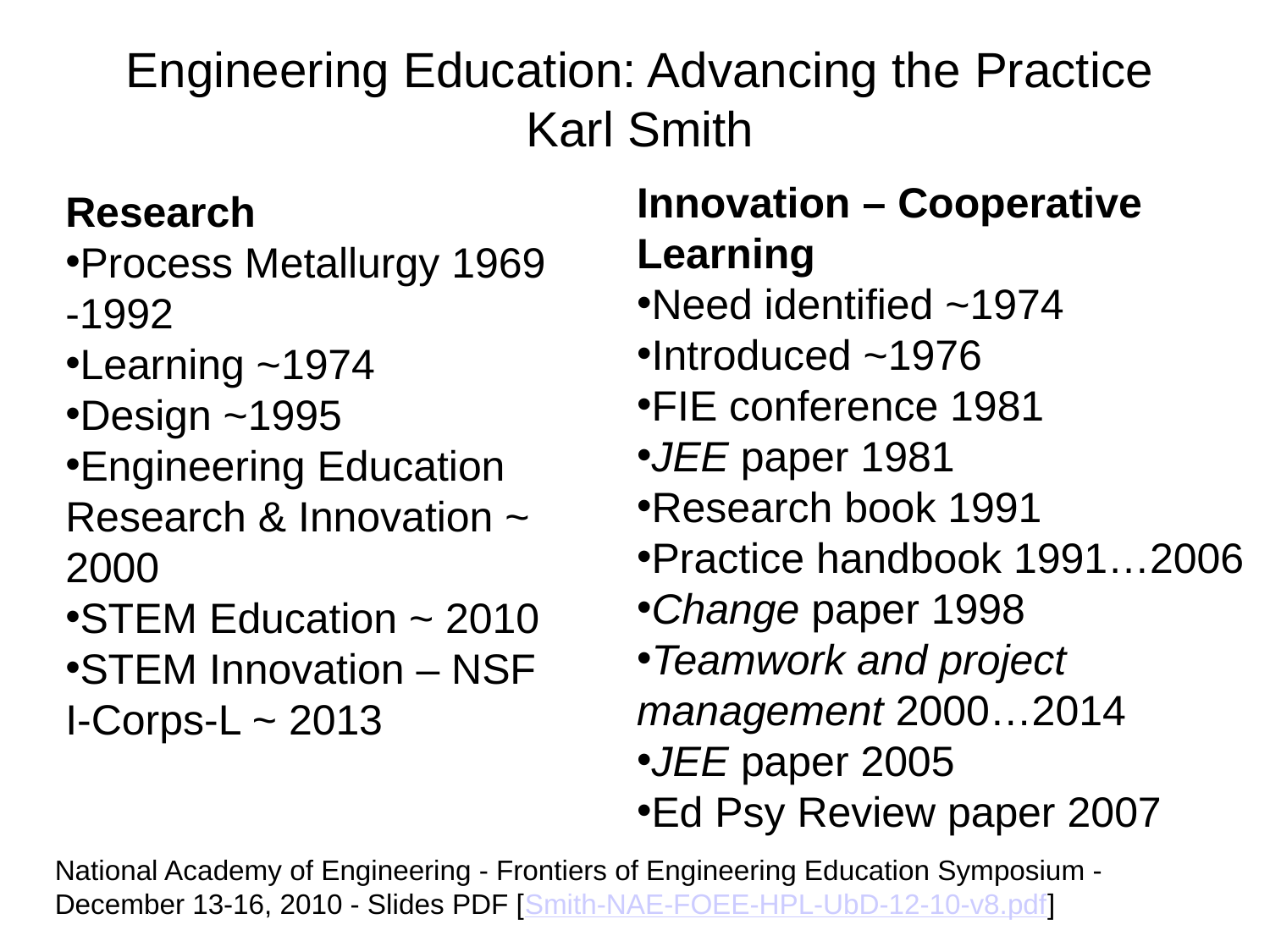

Engineering Education: Advancing the Practice Karl Smith
Innovation – Cooperative Learning
Need identified ~1974
Introduced ~1976
FIE conference 1981
JEE paper 1981
Research book 1991
Practice handbook 1991…2006
Change paper 1998
Teamwork and project management 2000…2014
JEE paper 2005
Ed Psy Review paper 2007
Research
Process Metallurgy 1969 -1992
Learning ~1974
Design ~1995
Engineering Education Research & Innovation ~ 2000
STEM Education ~ 2010
STEM Innovation – NSF I-Corps-L ~ 2013
National Academy of Engineering - Frontiers of Engineering Education Symposium - December 13-16, 2010 - Slides PDF [Smith-NAE-FOEE-HPL-UbD-12-10-v8.pdf]